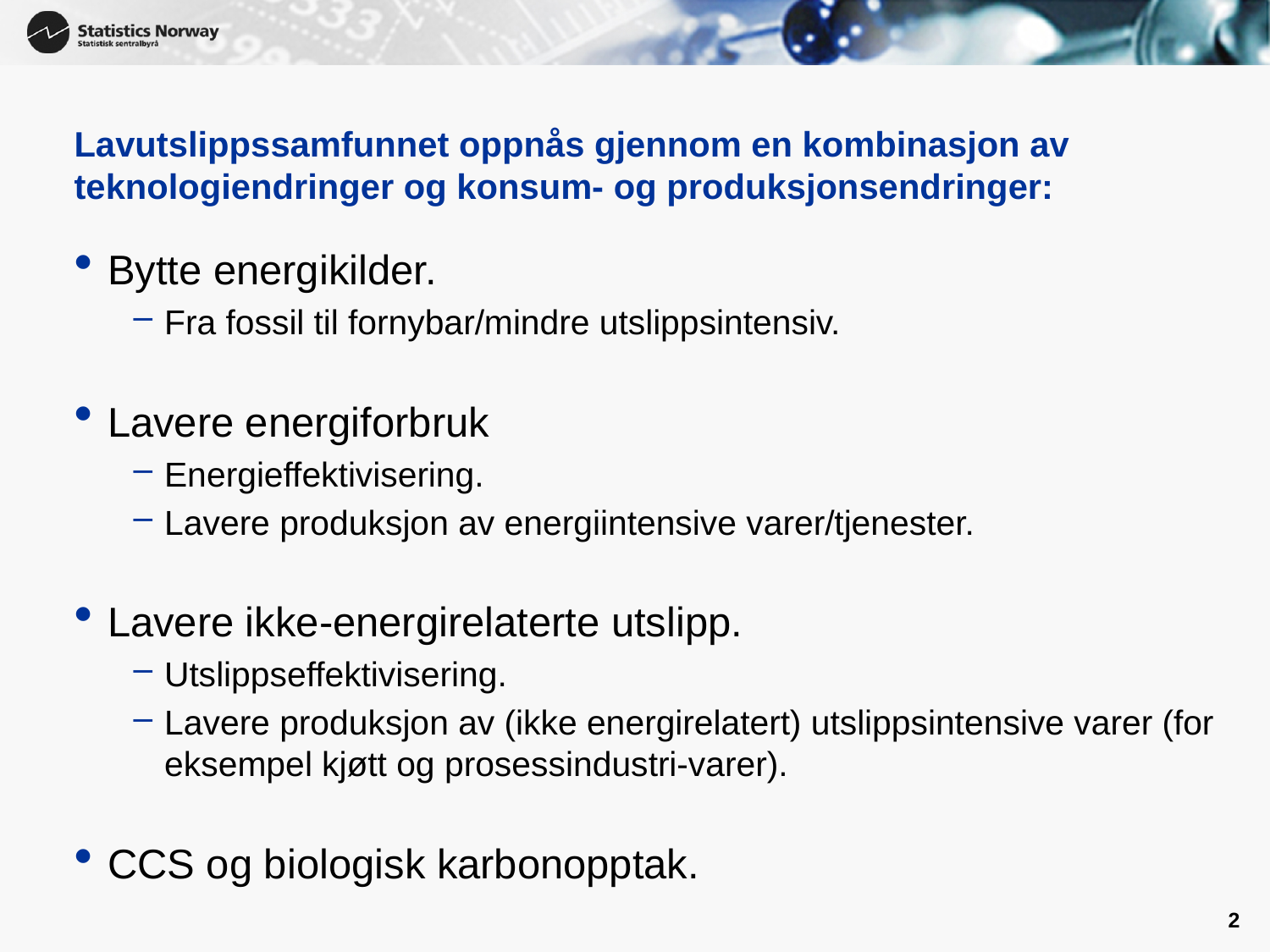

# Lavutslippssamfunnet oppnås gjennom en kombinasjon av teknologiendringer og konsum- og produksjonsendringer:
Bytte energikilder.
Fra fossil til fornybar/mindre utslippsintensiv.
Lavere energiforbruk
Energieffektivisering.
Lavere produksjon av energiintensive varer/tjenester.
Lavere ikke-energirelaterte utslipp.
Utslippseffektivisering.
Lavere produksjon av (ikke energirelatert) utslippsintensive varer (for eksempel kjøtt og prosessindustri-varer).
CCS og biologisk karbonopptak.
2